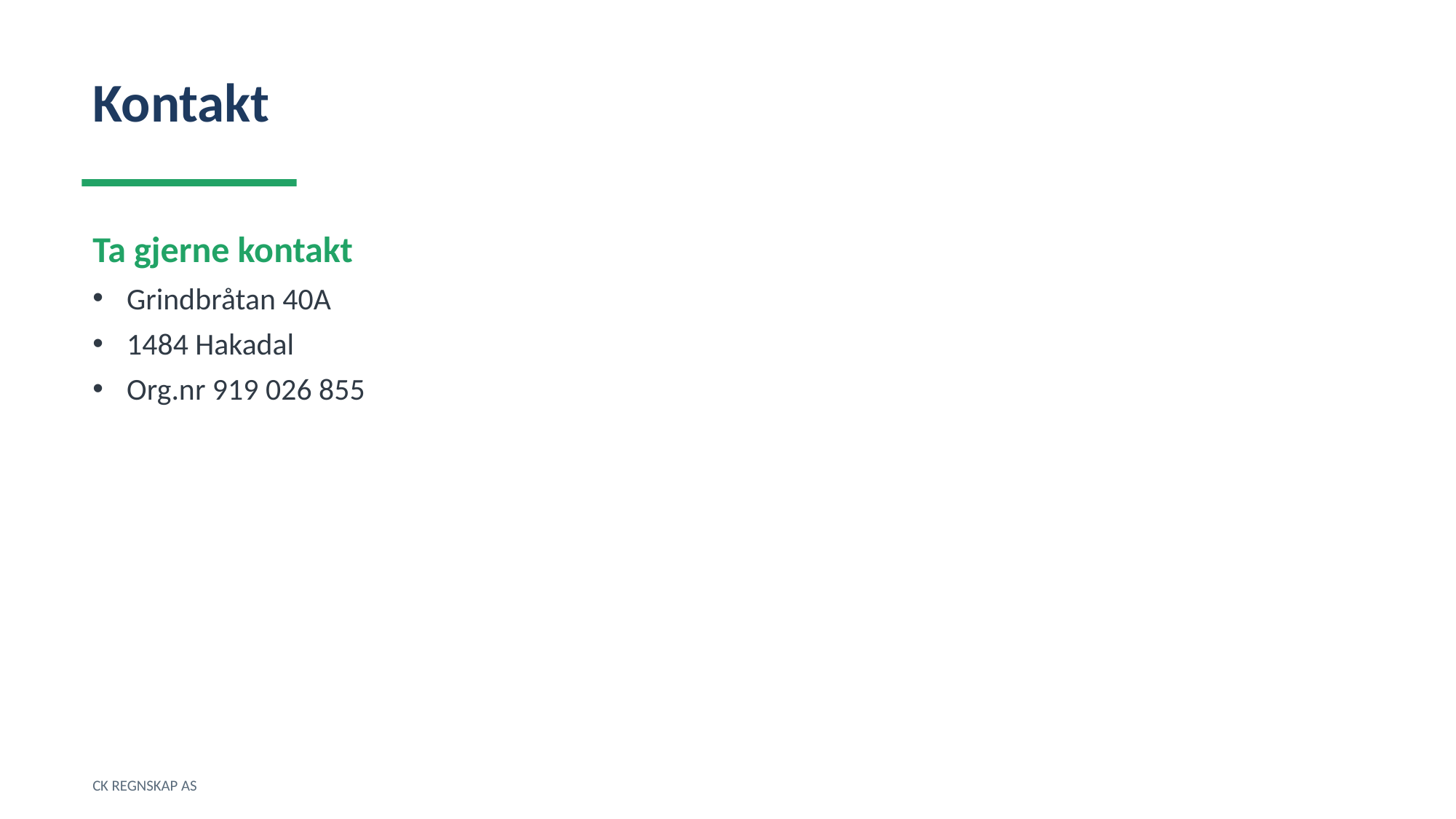

Kontakt

Ta gjerne kontakt
Grindbråtan 40A
1484 Hakadal
Org.nr 919 026 855
CK REGNSKAP AS